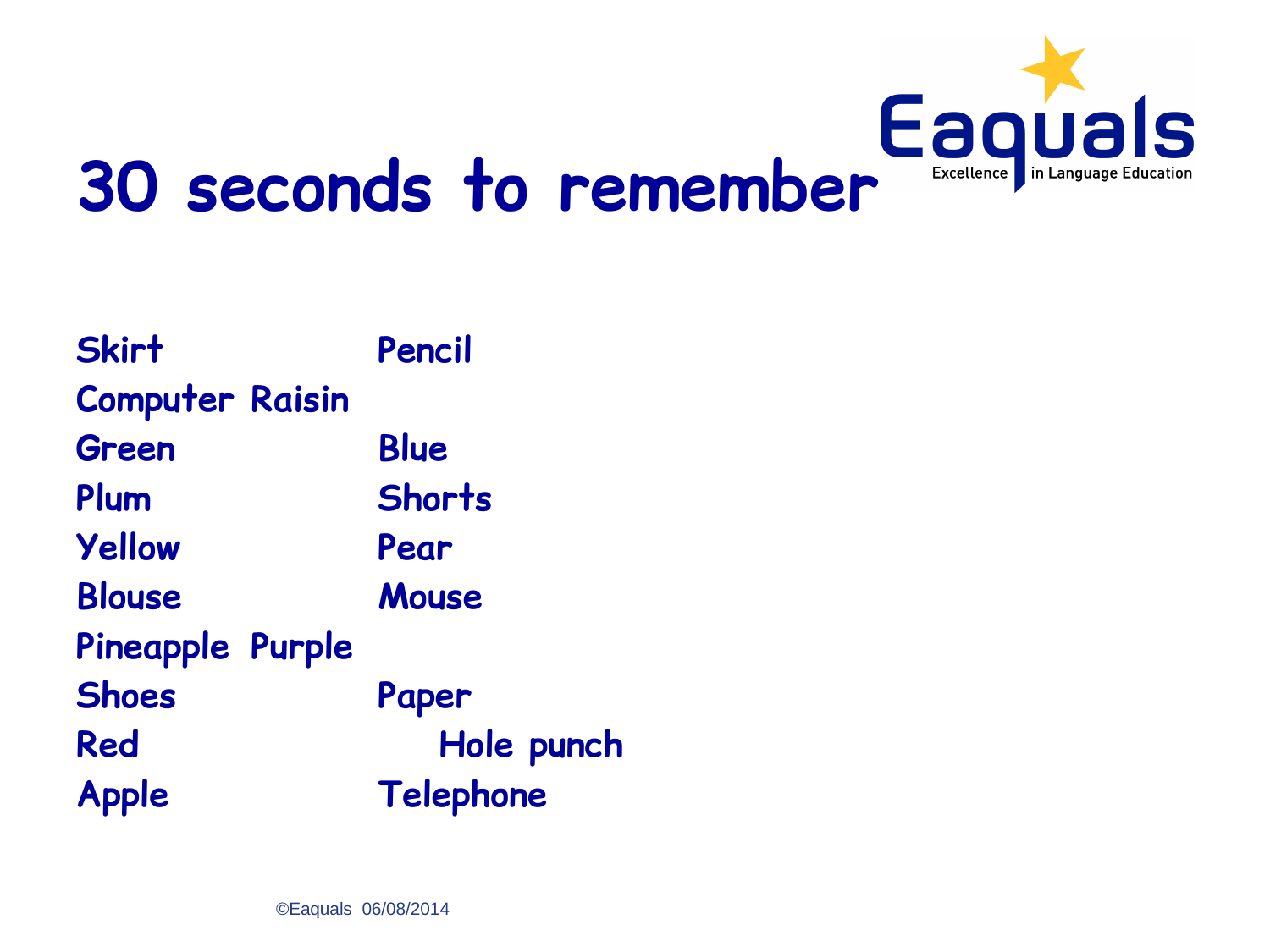

30 seconds to remember

Skirt		Pencil
Computer	Raisin
Green		Blue
Plum		Shorts
Yellow		Pear
Blouse		Mouse
Pineapple	Purple
Shoes		Paper
Red		    Hole punch
Apple		Telephone

©Eaquals  06/08/2014